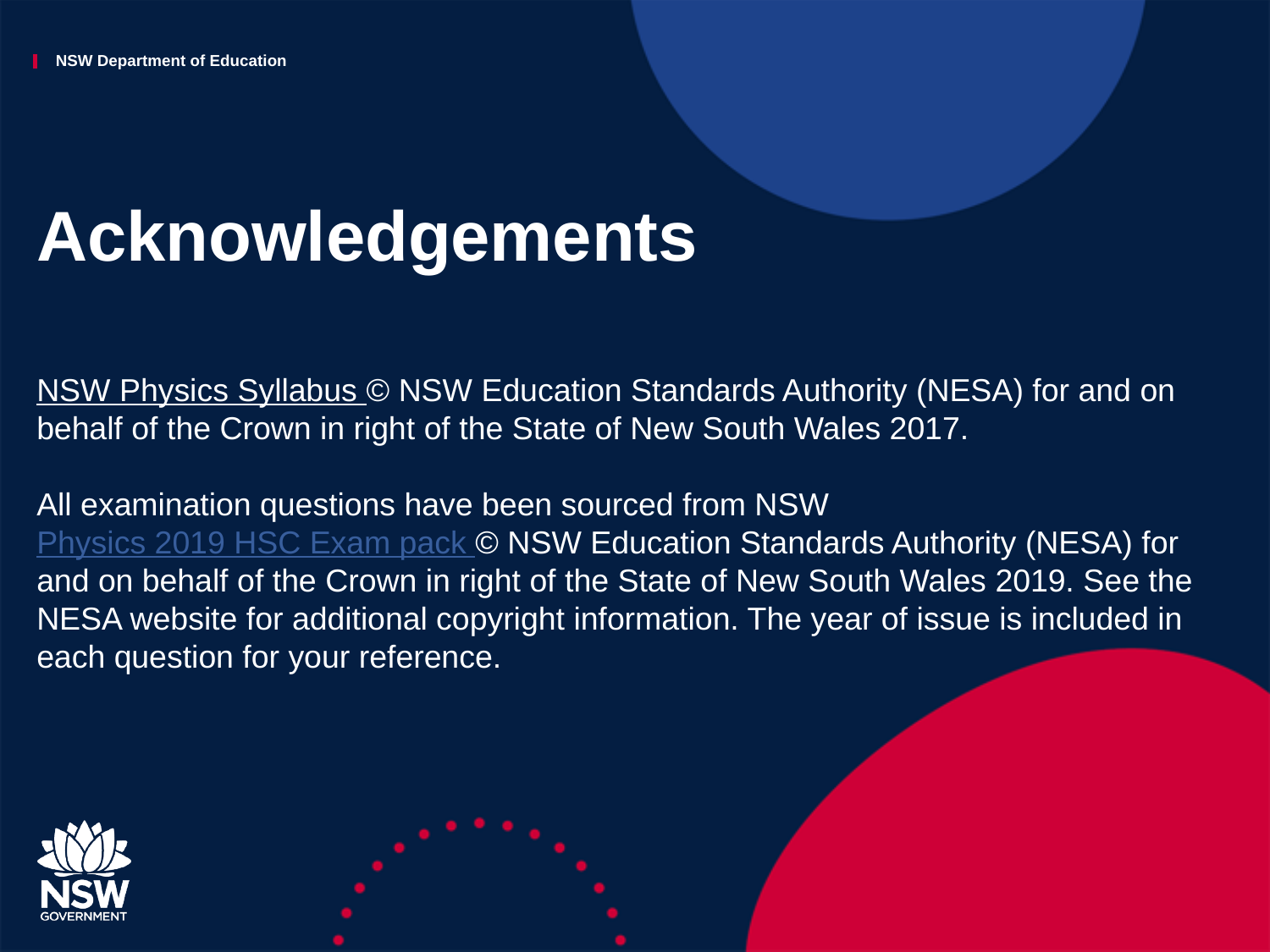

# Acknowledgements

NSW Physics Syllabus © NSW Education Standards Authority (NESA) for and on behalf of the Crown in right of the State of New South Wales 2017.

All examination questions have been sourced from NSW Physics 2019 HSC Exam pack © NSW Education Standards Authority (NESA) for and on behalf of the Crown in right of the State of New South Wales 2019. See the NESA website for additional copyright information. The year of issue is included in each question for your reference.